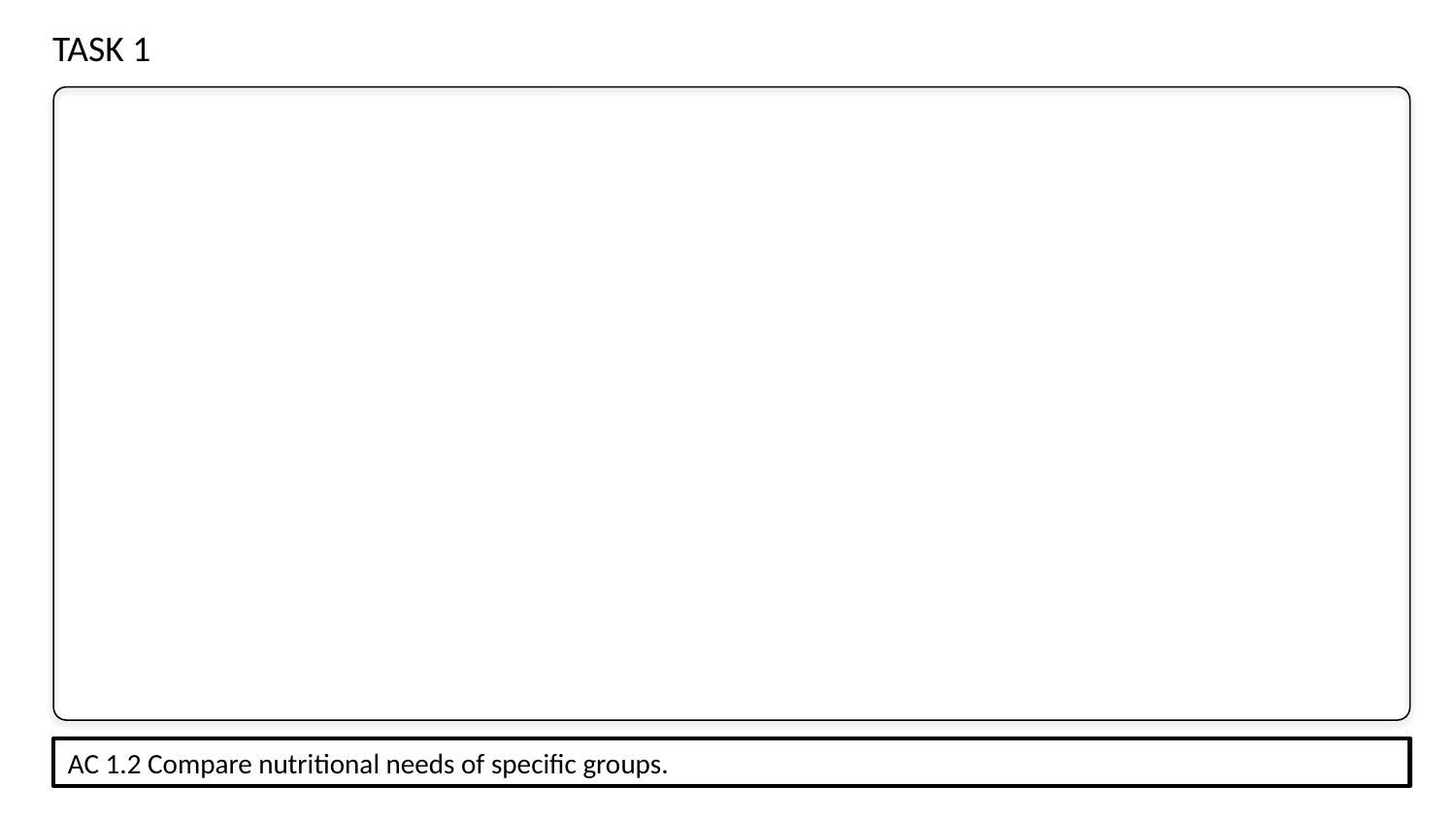

TASK 1

AC 1.2 Compare nutritional needs of specific groups.